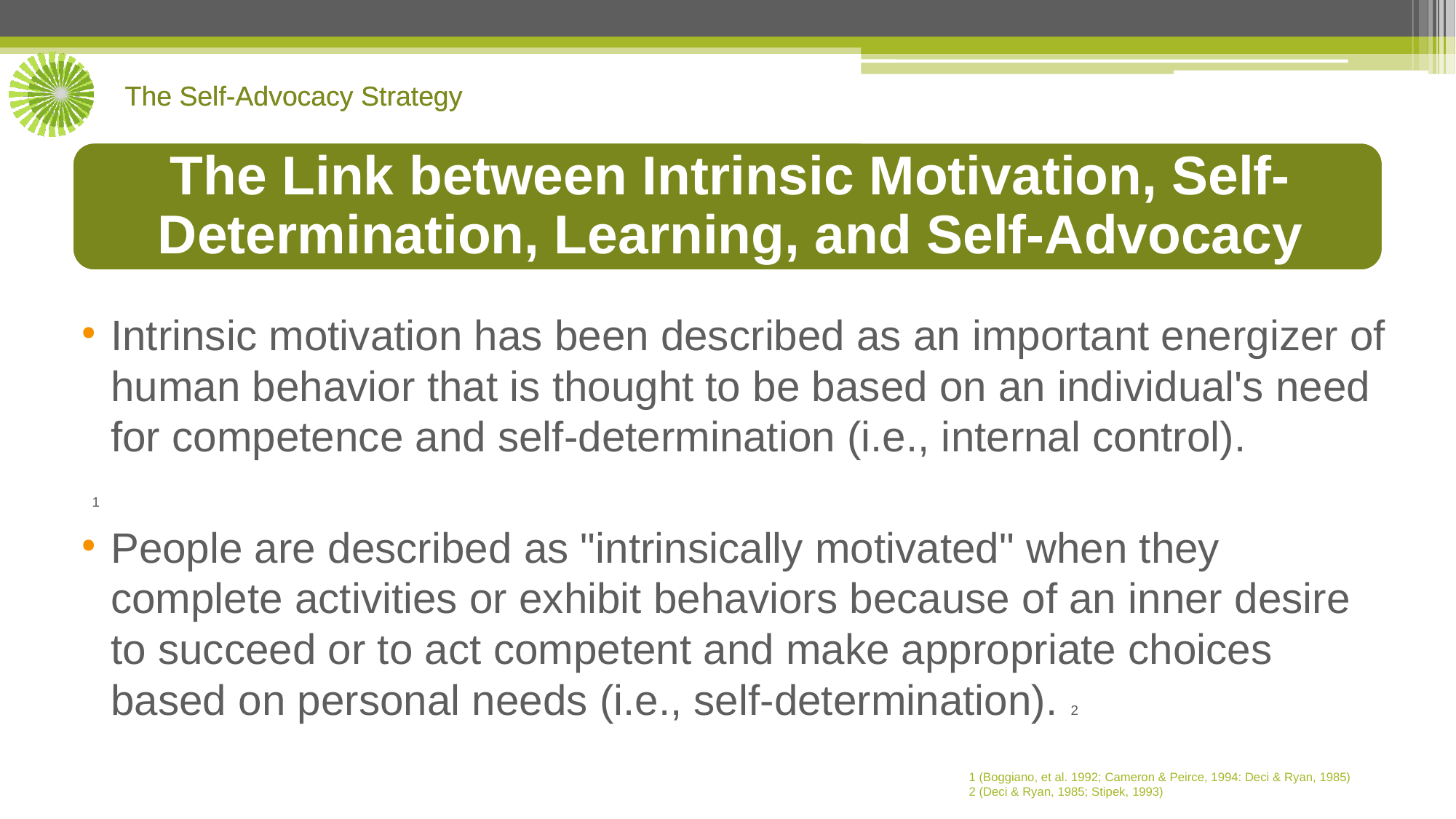

#
The Link between Intrinsic Motivation, Self-
Determination, Learning, and Self-Advocacy
Intrinsic motivation has been described as an important energizer of human behavior that is thought to be based on an individual's need for competence and self-determination (i.e., internal control).
 1
People are described as "intrinsically motivated" when they complete activities or exhibit behaviors because of an inner desire to succeed or to act competent and make appropriate choices based on personal needs (i.e., self-determination). 2
1 (Boggiano, et al. 1992; Cameron & Peirce, 1994: Deci & Ryan, 1985)
2 (Deci & Ryan, 1985; Stipek, 1993)